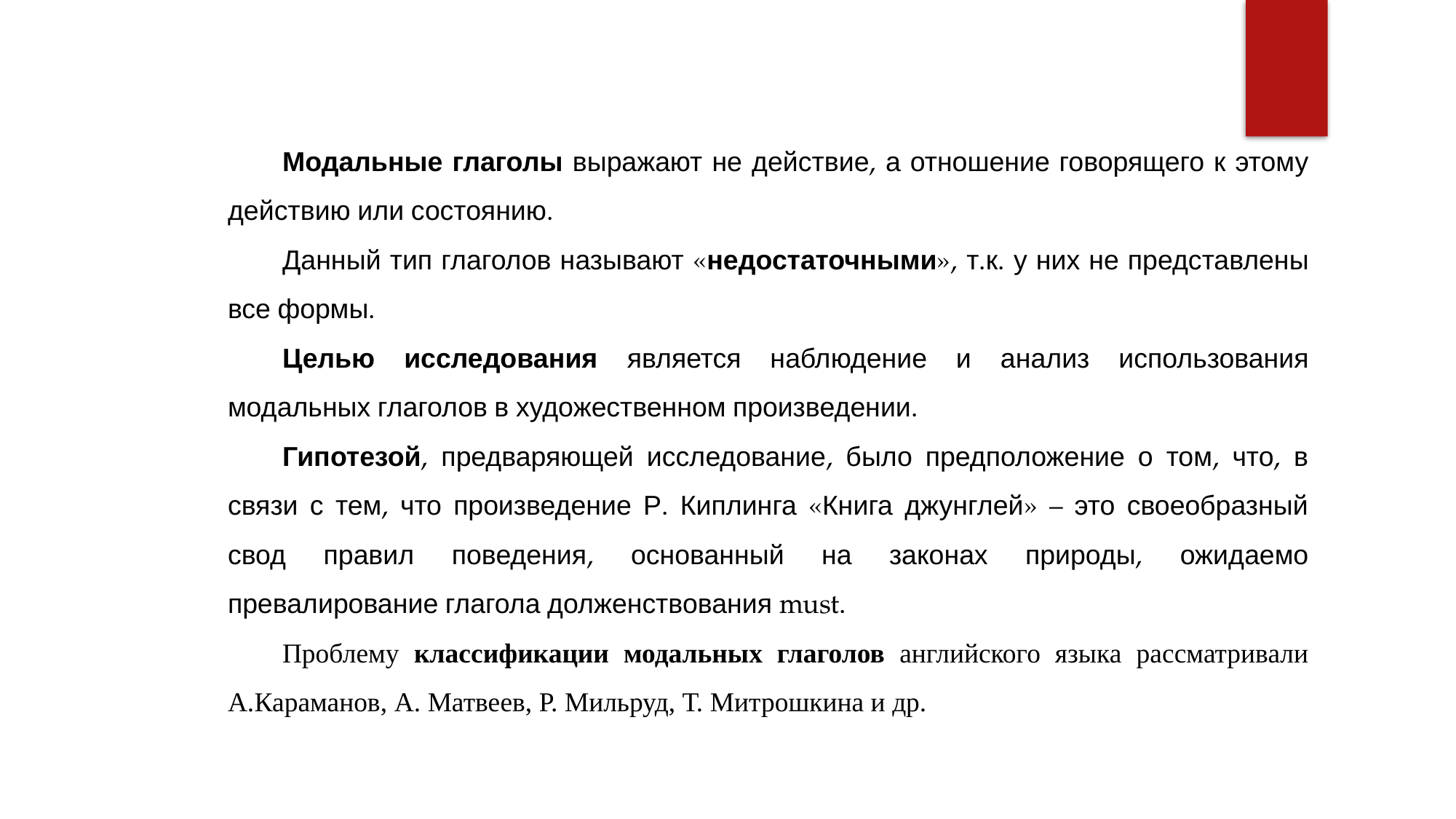

Модальные глаголы выражают не действие, а отношение говорящего к этому действию или состоянию.
Данный тип глаголов называют «недостаточными», т.к. у них не представлены все формы.
Целью исследования является наблюдение и анализ использования модальных глаголов в художественном произведении.
Гипотезой, предваряющей исследование, было предположение о том, что, в связи с тем, что произведение Р. Киплинга «Книга джунглей» – это своеобразный свод правил поведения, основанный на законах природы, ожидаемо превалирование глагола долженствования must.
Проблему классификации модальных глаголов английского языка рассматривали А.Караманов, А. Матвеев, Р. Мильруд, Т. Митрошкина и др.